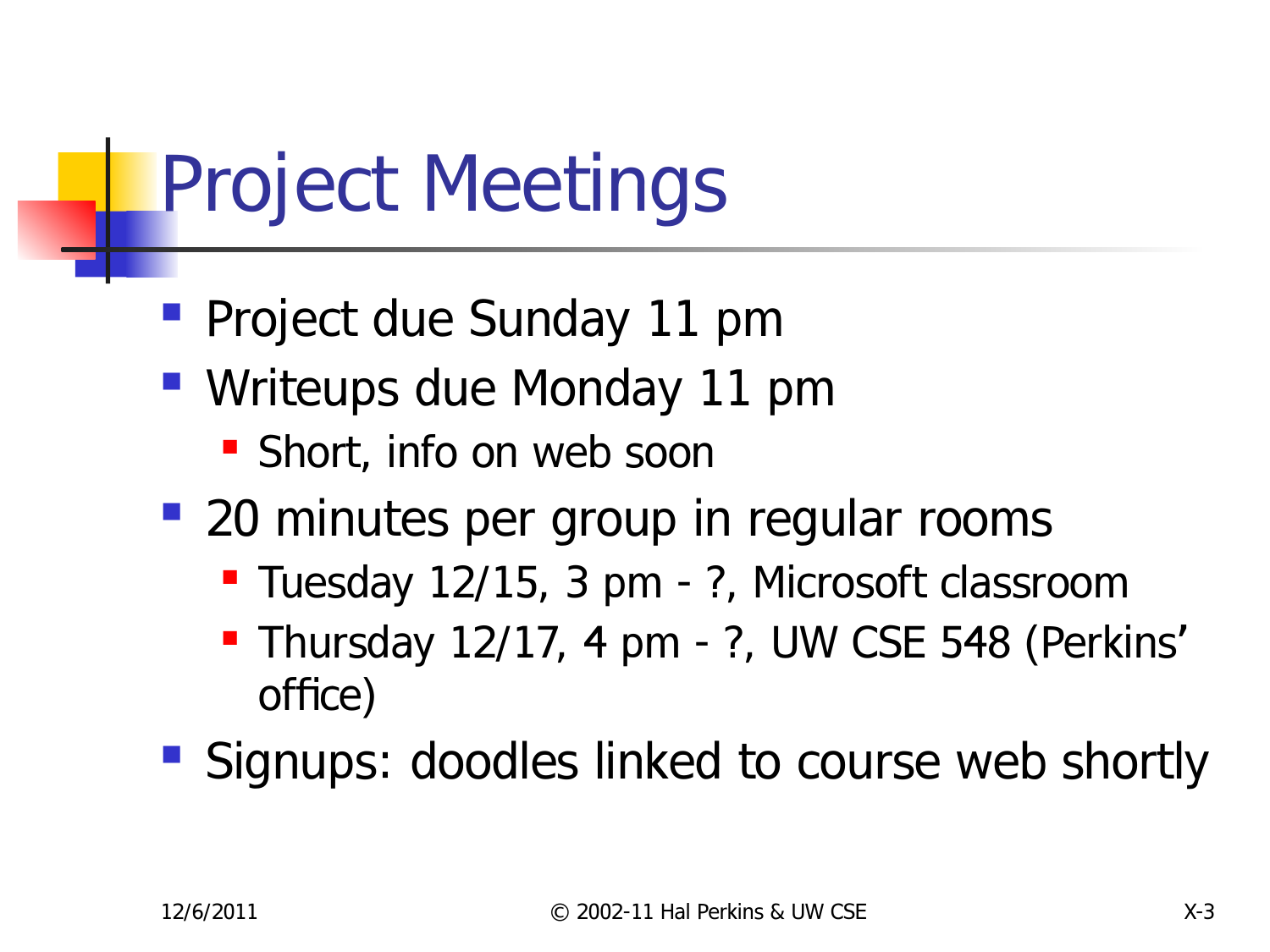

# Project Meetings
Project due Sunday 11 pm
Writeups due Monday 11 pm
Short, info on web soon
20 minutes per group in regular rooms
Tuesday 12/15, 3 pm - ?, Microsoft classroom
Thursday 12/17, 4 pm - ?, UW CSE 548 (Perkins’ office)
Signups: doodles linked to course web shortly
12/6/2011
© 2002-11 Hal Perkins & UW CSE
X-3